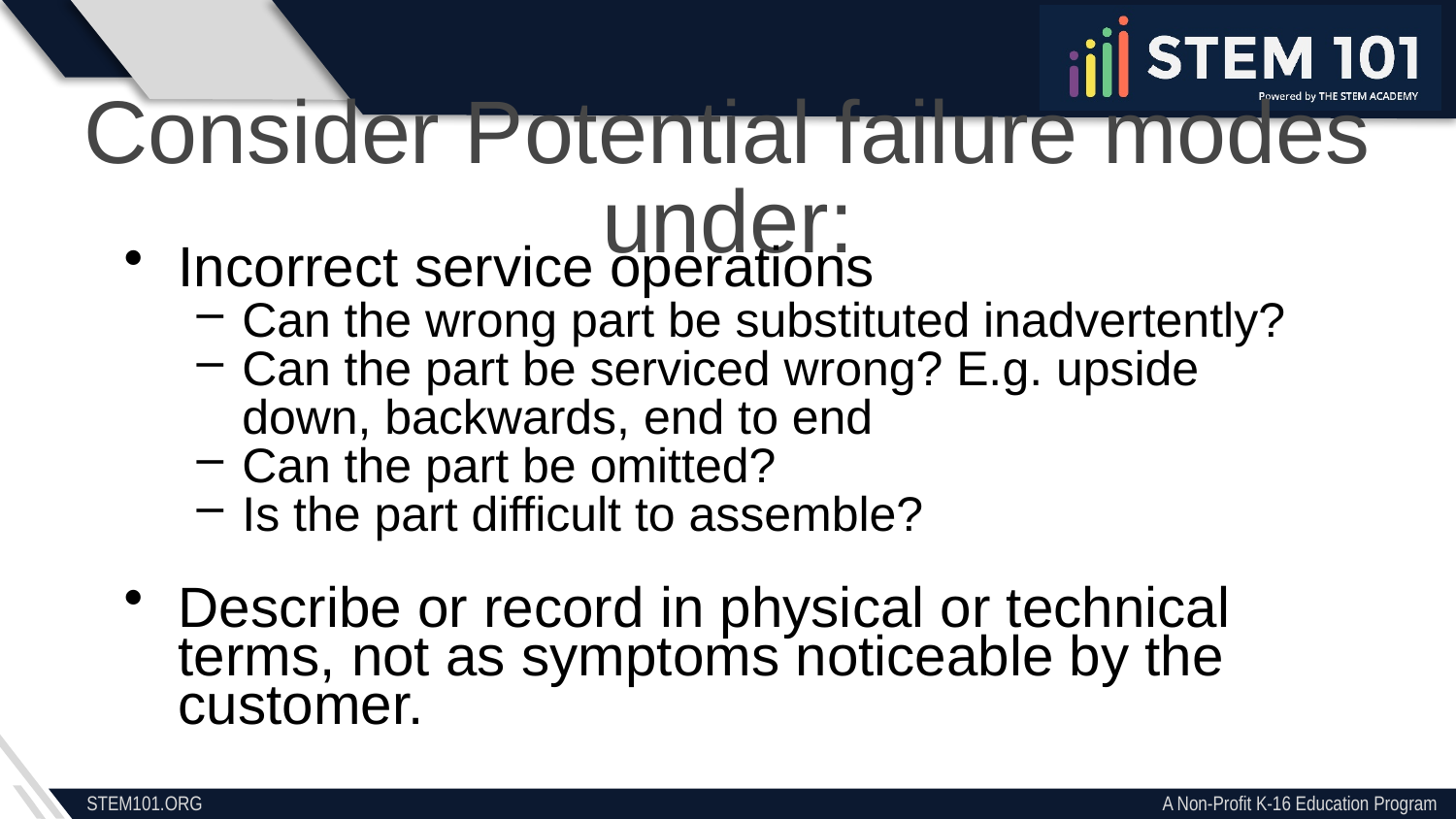

Consider Potential failure modes under:
Incorrect service operations
Can the wrong part be substituted inadvertently?
Can the part be serviced wrong? E.g. upside down, backwards, end to end
Can the part be omitted?
Is the part difficult to assemble?
Describe or record in physical or technical terms, not as symptoms noticeable by the customer.